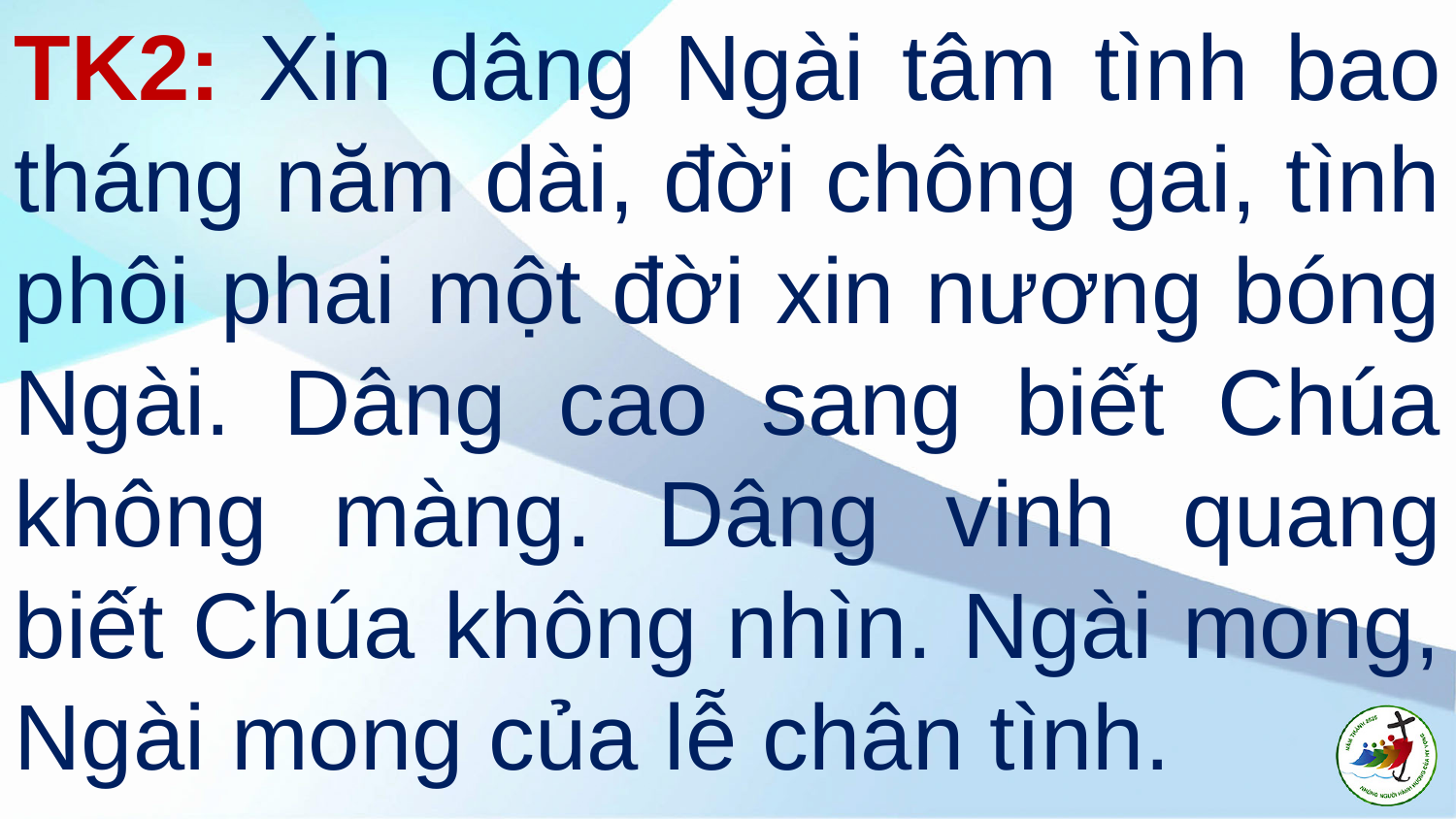

TK2: Xin dâng Ngài tâm tình bao tháng năm dài, đời chông gai, tình phôi phai một đời xin nương bóng Ngài. Dâng cao sang biết Chúa không màng. Dâng vinh quang biết Chúa không nhìn. Ngài mong, Ngài mong của lễ chân tình.